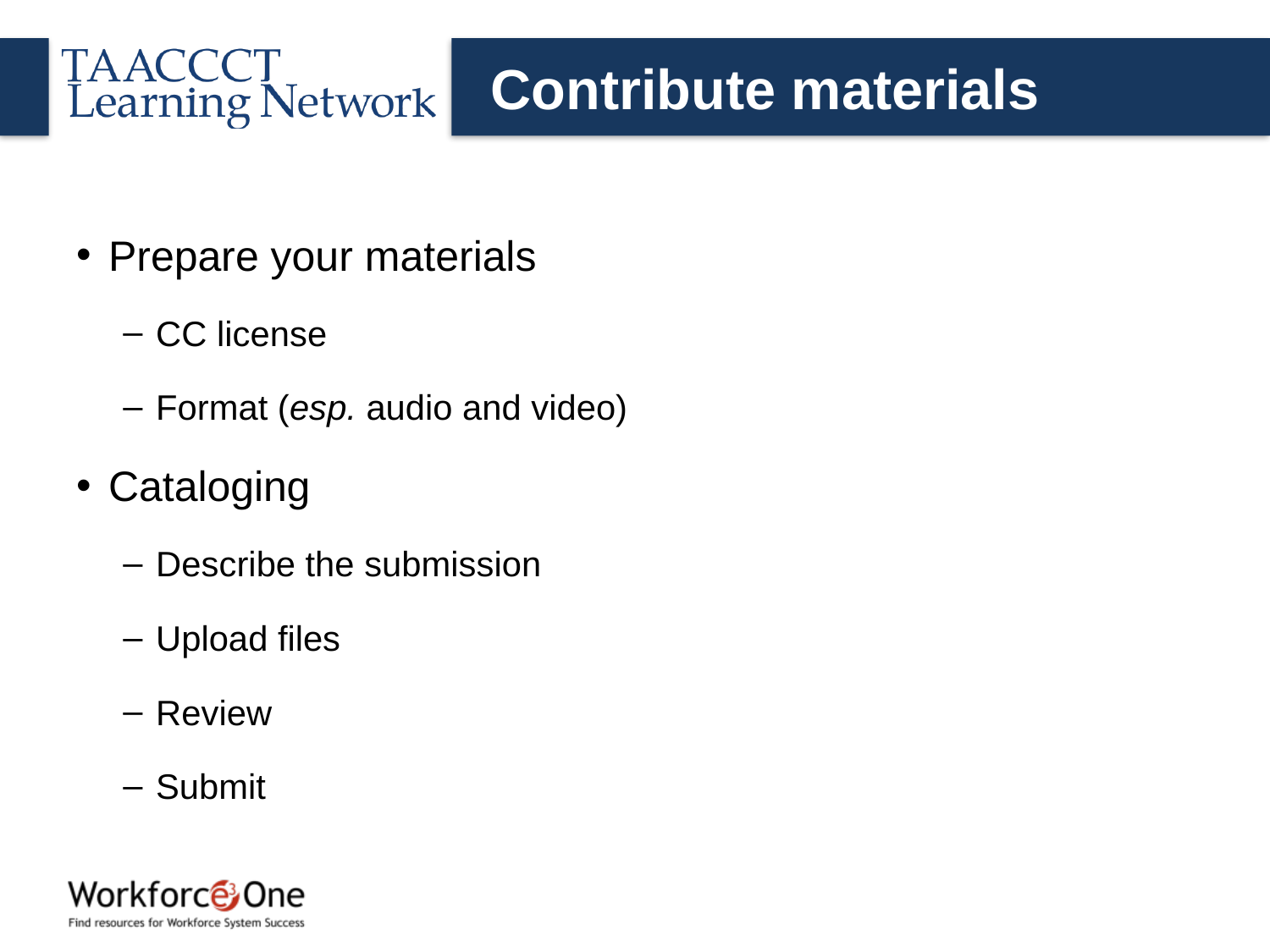

# Contribute materials
Prepare your materials
CC license
Format (esp. audio and video)
Cataloging
Describe the submission
Upload files
Review
Submit